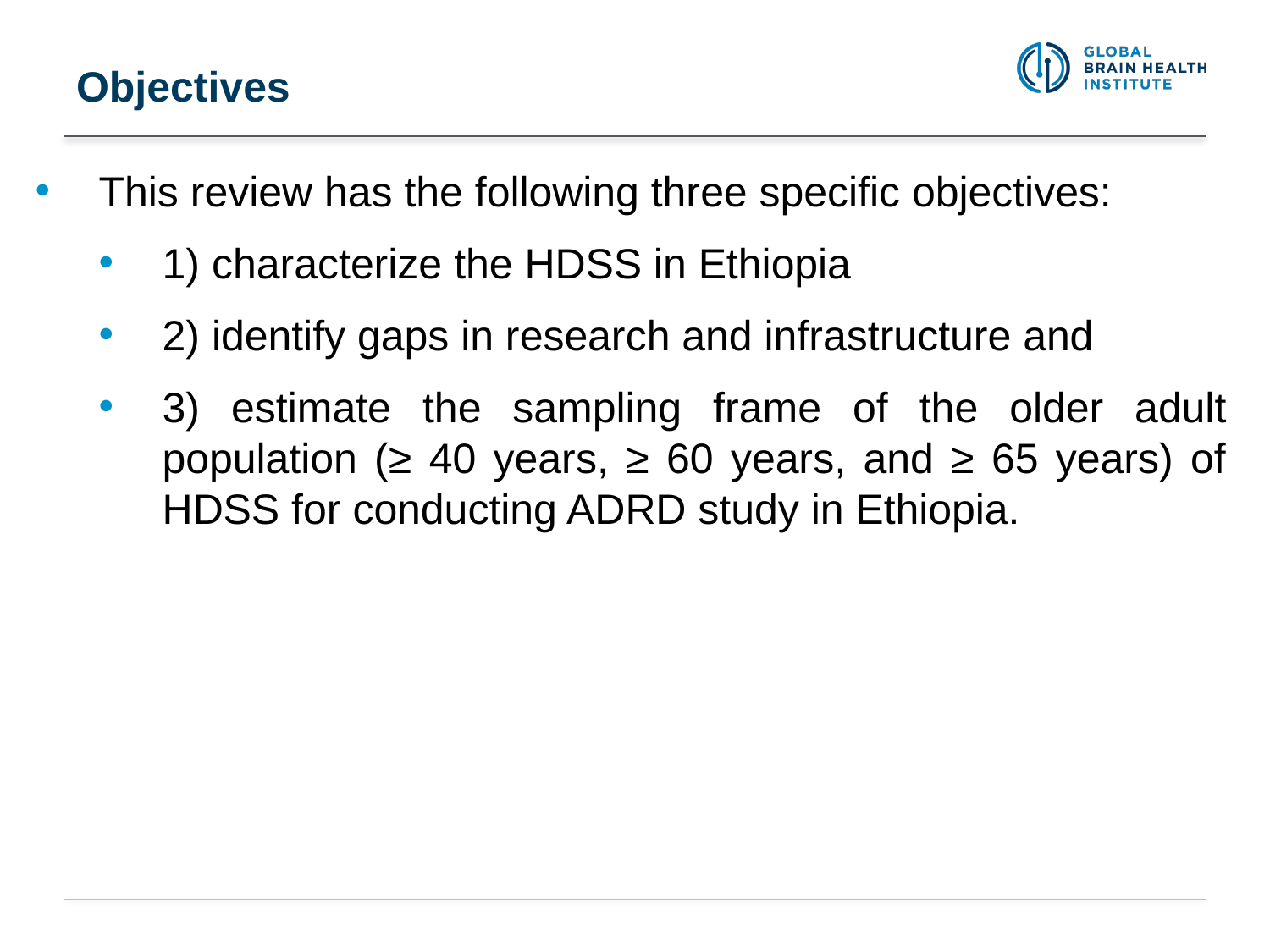

# Objectives
This review has the following three specific objectives:
1) characterize the HDSS in Ethiopia
2) identify gaps in research and infrastructure and
3) estimate the sampling frame of the older adult population (≥ 40 years, ≥ 60 years, and ≥ 65 years) of HDSS for conducting ADRD study in Ethiopia.